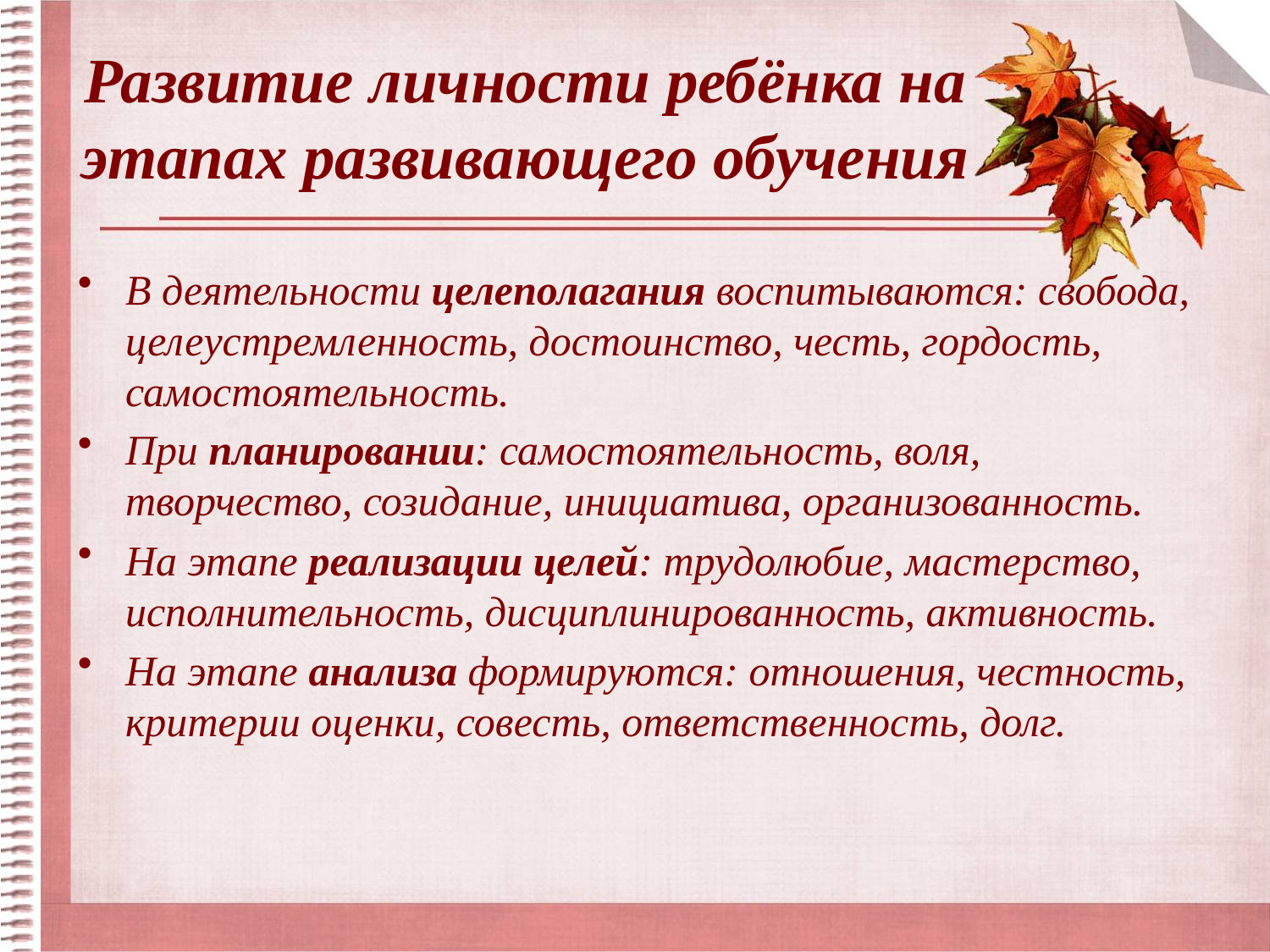

# Развитие личности ребёнка на этапах развивающего обучения
В деятельности целеполагания воспитываются: свобода, целеустремленность, достоинство, честь, гордость, самостоятельность.
При планировании: самостоятельность, воля, творчество, созидание, инициатива, организованность.
На этапе реализации целей: трудолюбие, мастерство, исполнительность, дисциплинированность, активность.
На этапе анализа формируются: отношения, честность, критерии оценки, совесть, ответственность, долг.